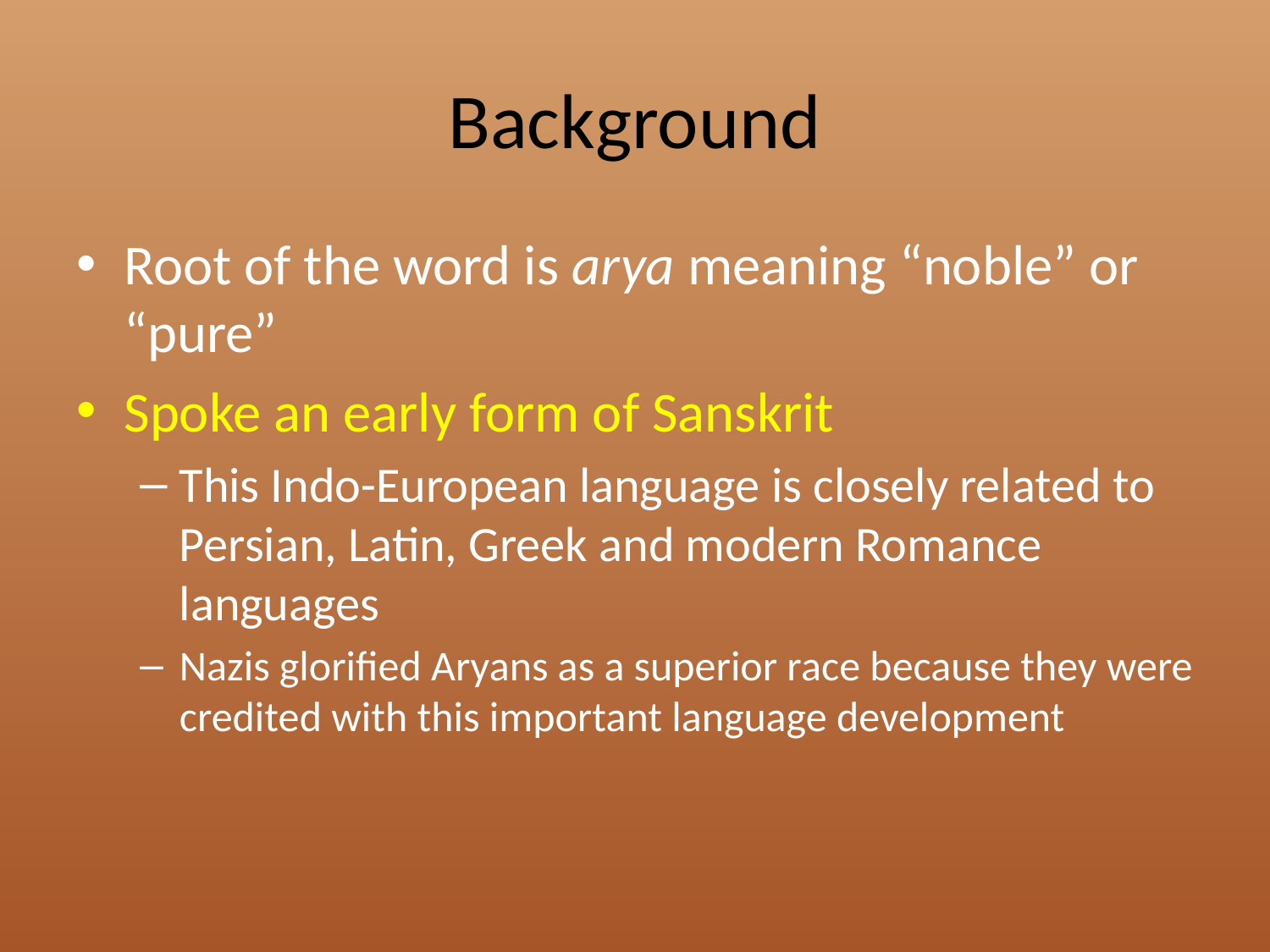

# Background
Root of the word is arya meaning “noble” or “pure”
Spoke an early form of Sanskrit
This Indo-European language is closely related to Persian, Latin, Greek and modern Romance languages
Nazis glorified Aryans as a superior race because they were credited with this important language development